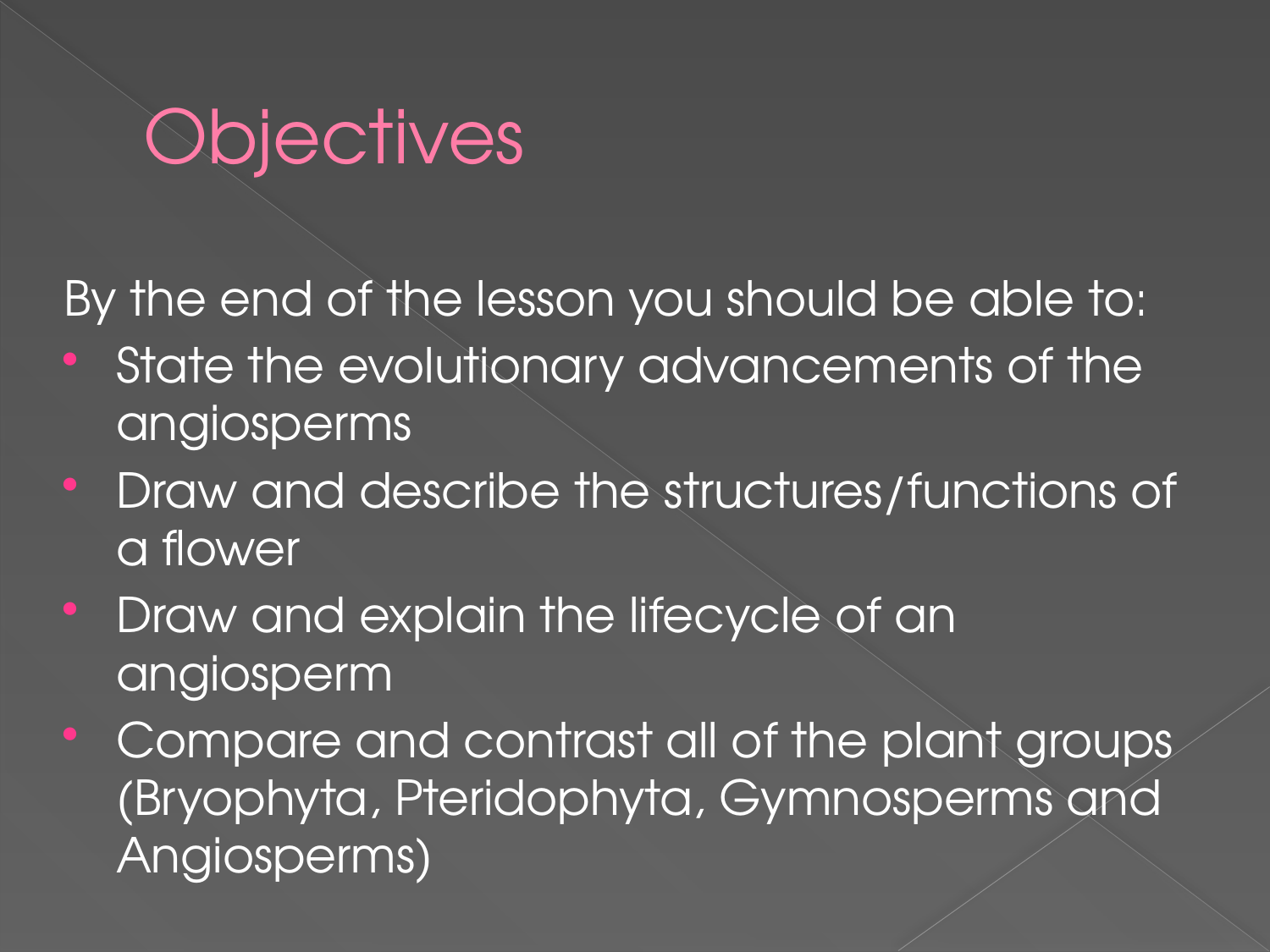

# Objectives
By the end of the lesson you should be able to:
State the evolutionary advancements of the angiosperms
Draw and describe the structures/functions of a flower
Draw and explain the lifecycle of an angiosperm
Compare and contrast all of the plant groups (Bryophyta, Pteridophyta, Gymnosperms and Angiosperms)